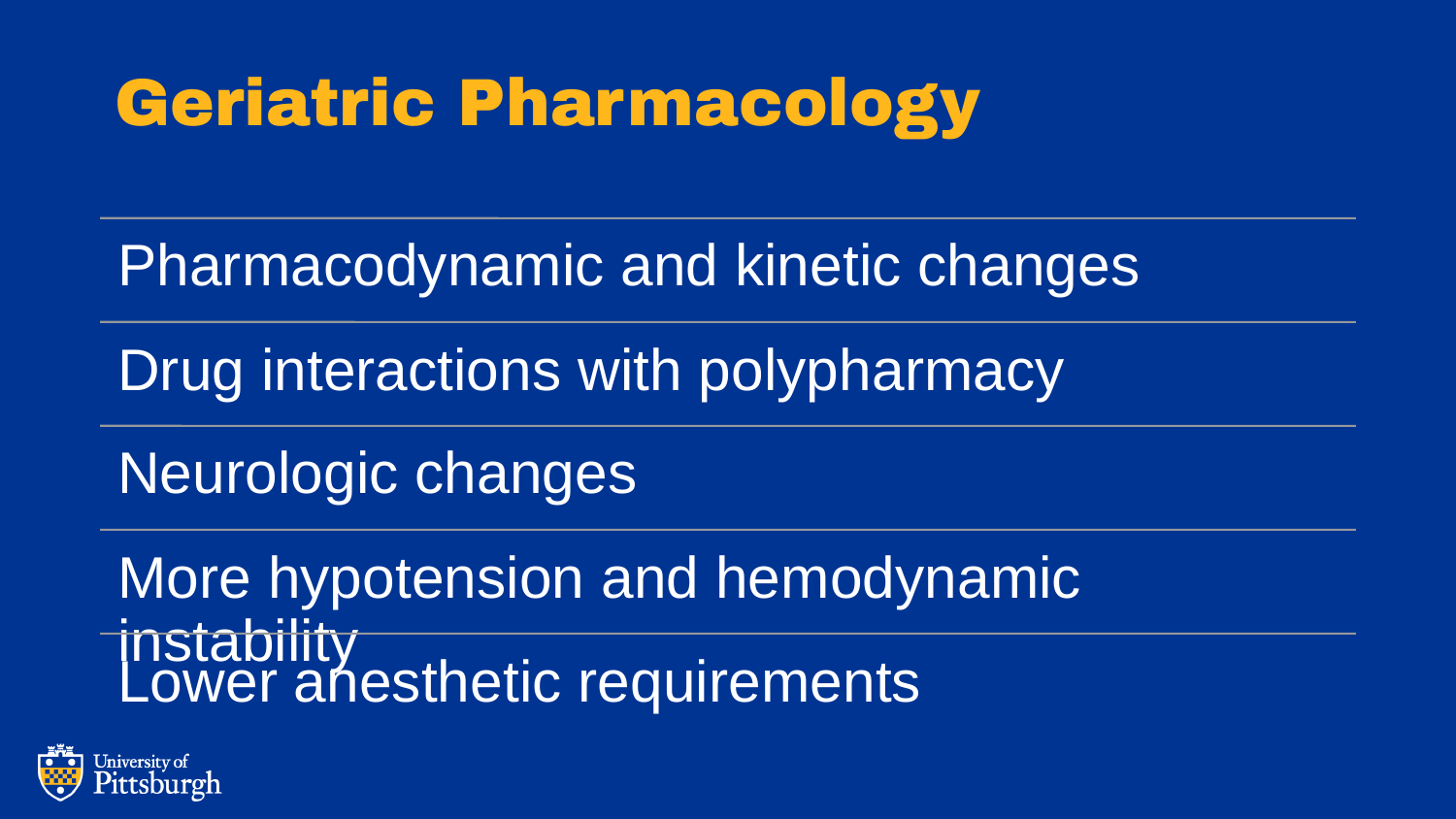

# Geriatric Pharmacology
Pharmacodynamic and kinetic changes
Drug interactions with polypharmacy
Neurologic changes
More hypotension and hemodynamic instability
Lower anesthetic requirements